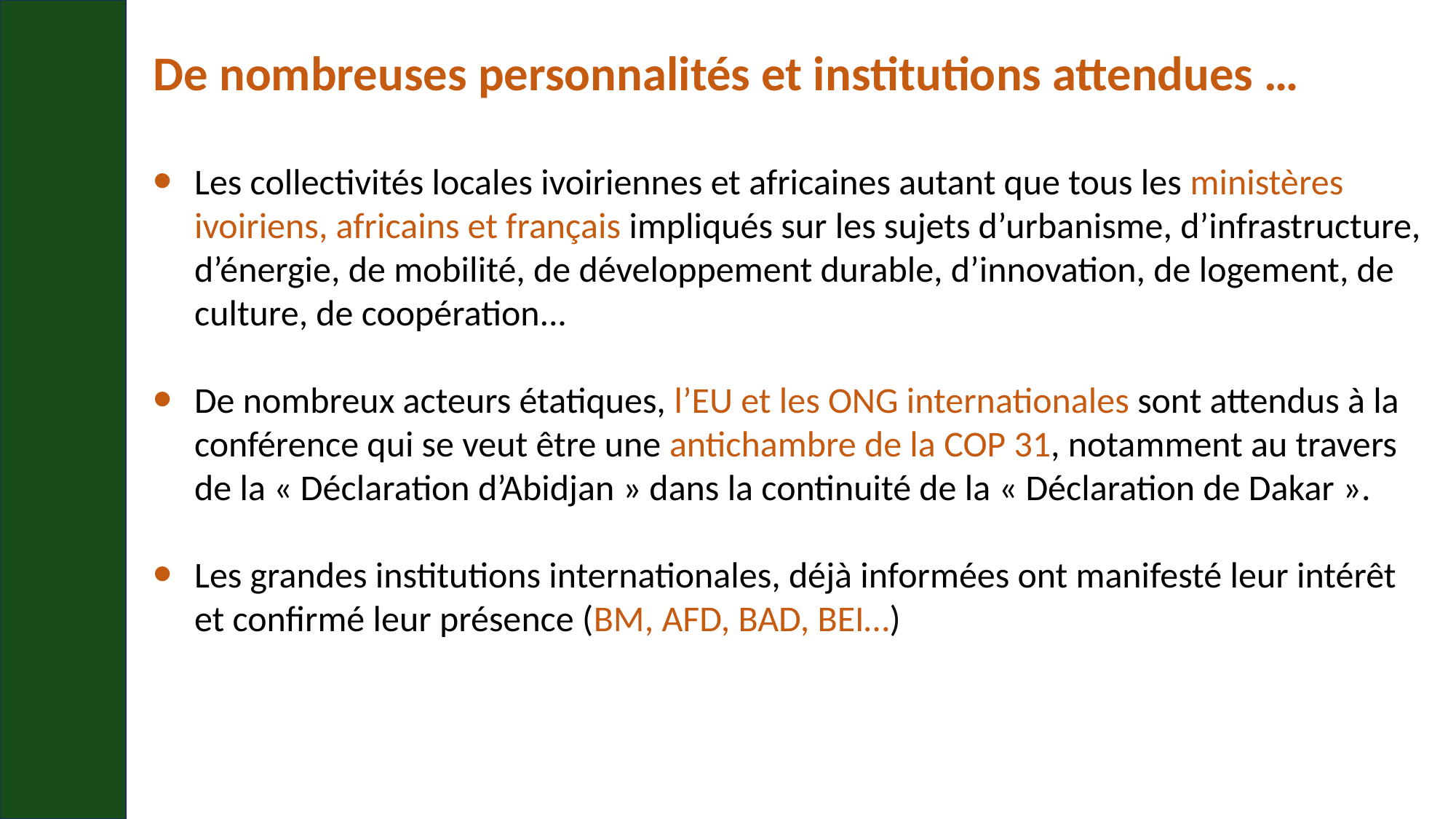

De nombreuses personnalités et institutions attendues …

Les collectivités locales ivoiriennes et africaines autant que tous les ministères ivoiriens, africains et français impliqués sur les sujets d’urbanisme, d’infrastructure, d’énergie, de mobilité, de développement durable, d’innovation, de logement, de culture, de coopération...

De nombreux acteurs étatiques, l’EU et les ONG internationales sont attendus à la conférence qui se veut être une antichambre de la COP 31, notamment au travers de la « Déclaration d’Abidjan » dans la continuité de la « Déclaration de Dakar ».

Les grandes institutions internationales, déjà informées ont manifesté leur intérêt et confirmé leur présence (BM, AFD, BAD, BEI…)